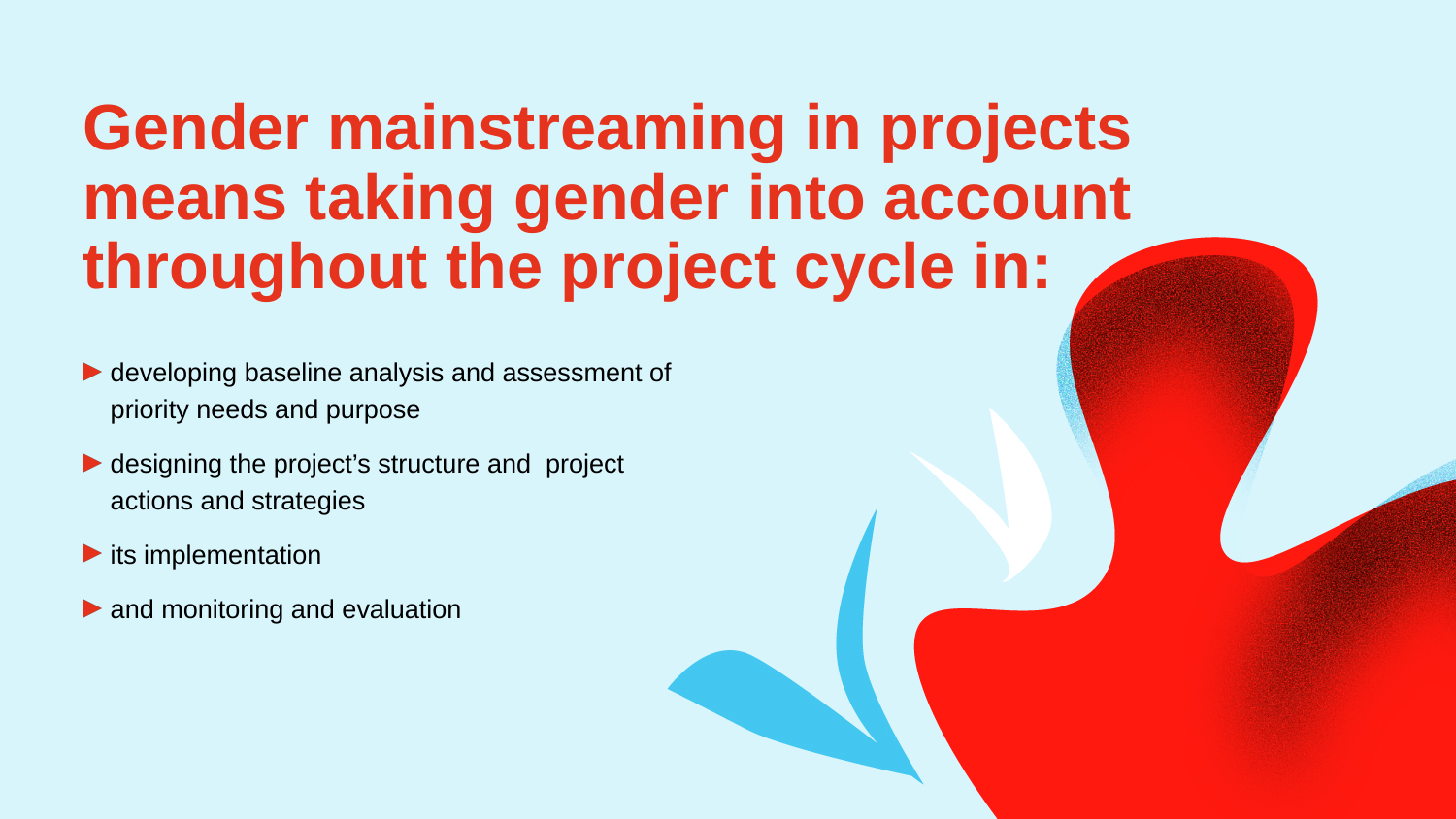

# Gender mainstreaming in projects means taking gender into account throughout the project cycle in:
developing baseline analysis and assessment of priority needs and purpose

designing the project’s structure and  project actions and strategies

its implementation

and monitoring and evaluation